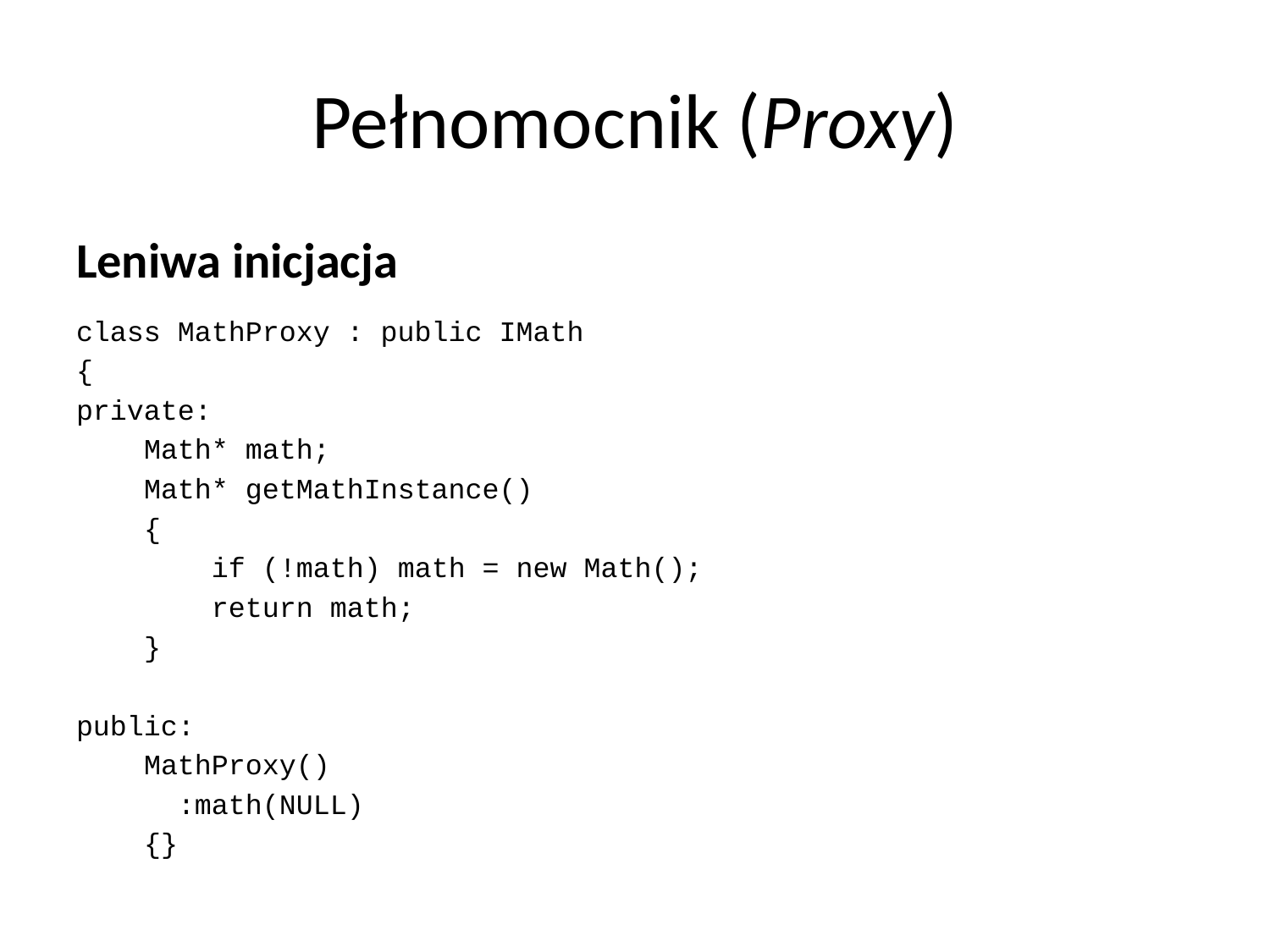

# Pełnomocnik (Proxy)
Leniwa inicjacja
class MathProxy : public IMath
{
private:
    Math* math;
    Math* getMathInstance()
    {
        if (!math) math = new Math();
        return math;
    }

public:
    MathProxy()
      :math(NULL)
    {}